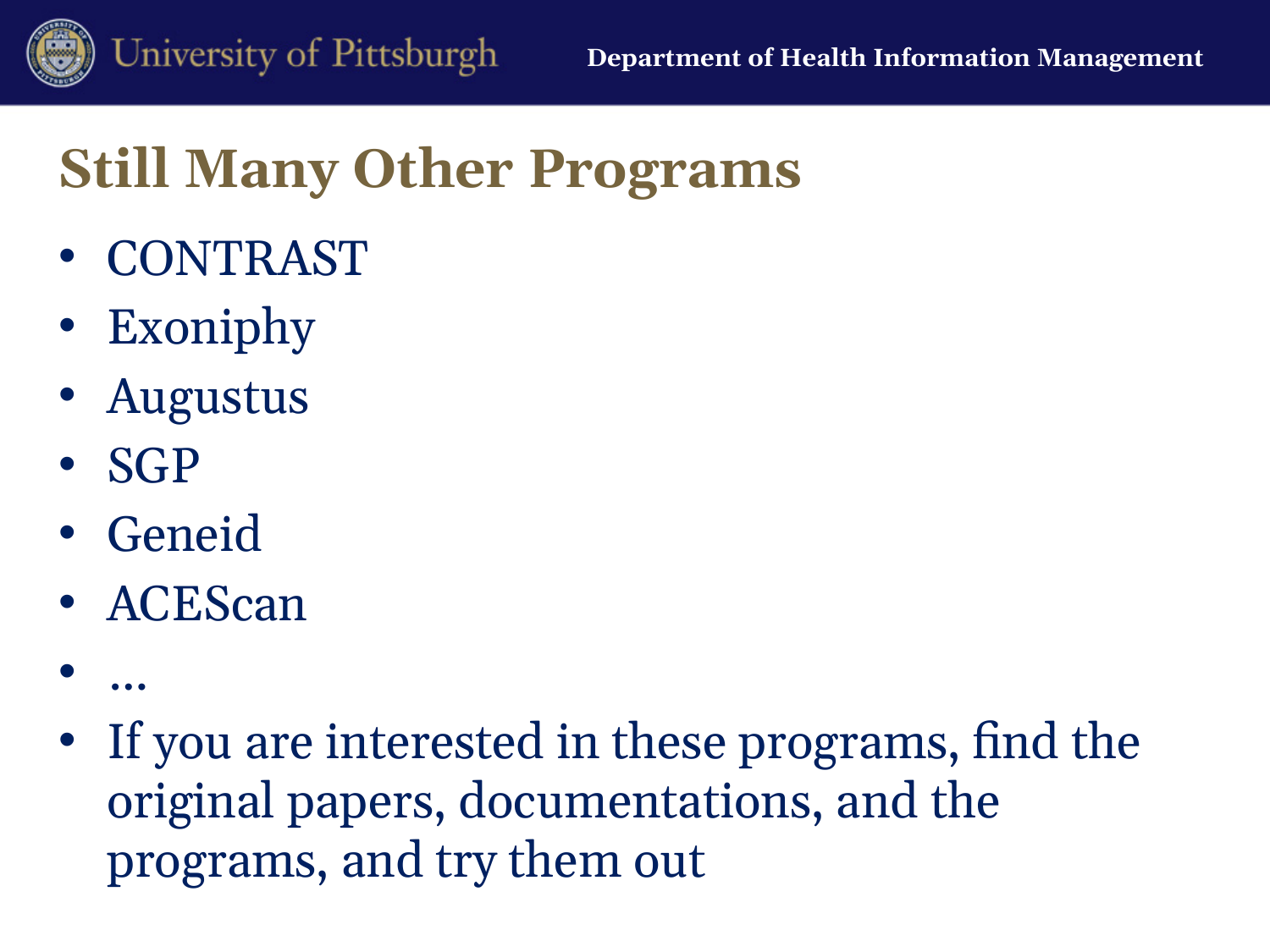

# Still Many Other Programs
CONTRAST
Exoniphy
Augustus
SGP
Geneid
ACEScan
…
If you are interested in these programs, find the original papers, documentations, and the programs, and try them out